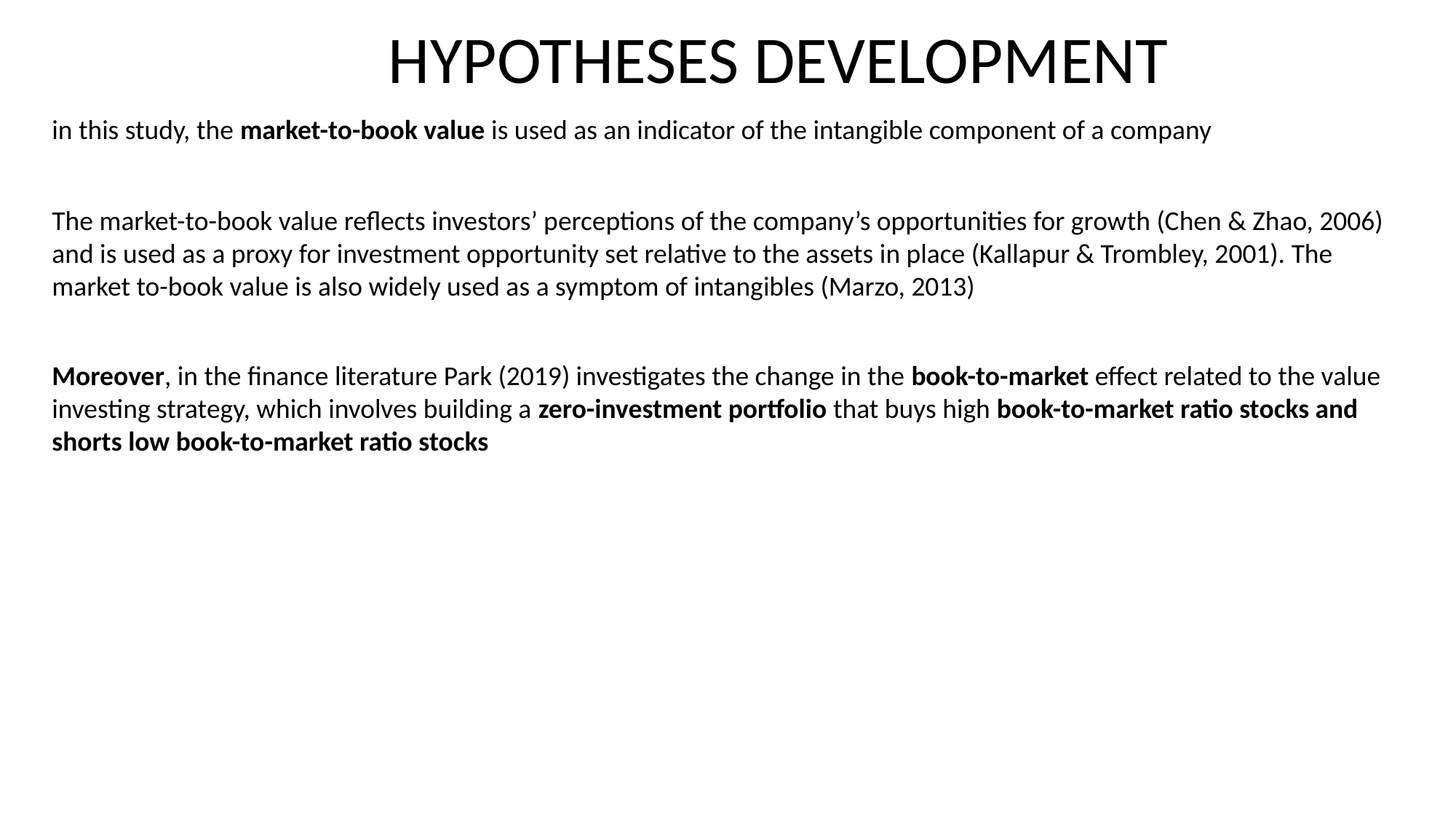

# HYPOTHESES DEVELOPMENT
in this study, the market-to-book value is used as an indicator of the intangible component of a company
The market-to-book value reflects investors’ perceptions of the company’s opportunities for growth (Chen & Zhao, 2006) and is used as a proxy for investment opportunity set relative to the assets in place (Kallapur & Trombley, 2001). The market to-book value is also widely used as a symptom of intangibles (Marzo, 2013)
Moreover, in the finance literature Park (2019) investigates the change in the book-to-market effect related to the value investing strategy, which involves building a zero-investment portfolio that buys high book-to-market ratio stocks and shorts low book-to-market ratio stocks